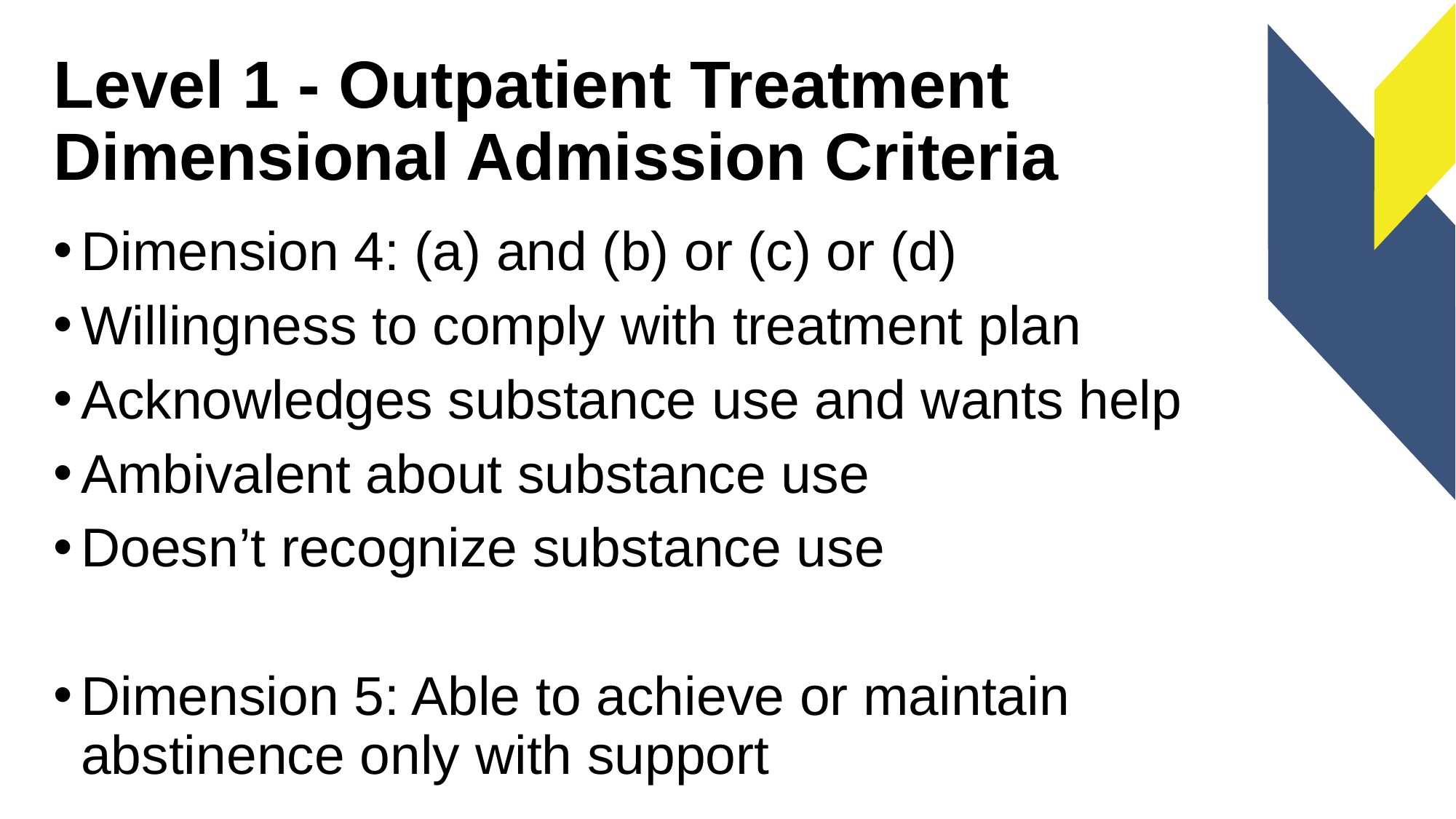

# Level 1 - Outpatient Treatment Dimensional Admission Criteria
Dimension 4: (a) and (b) or (c) or (d)
Willingness to comply with treatment plan
Acknowledges substance use and wants help
Ambivalent about substance use
Doesn’t recognize substance use

Dimension 5: Able to achieve or maintain abstinence only with support